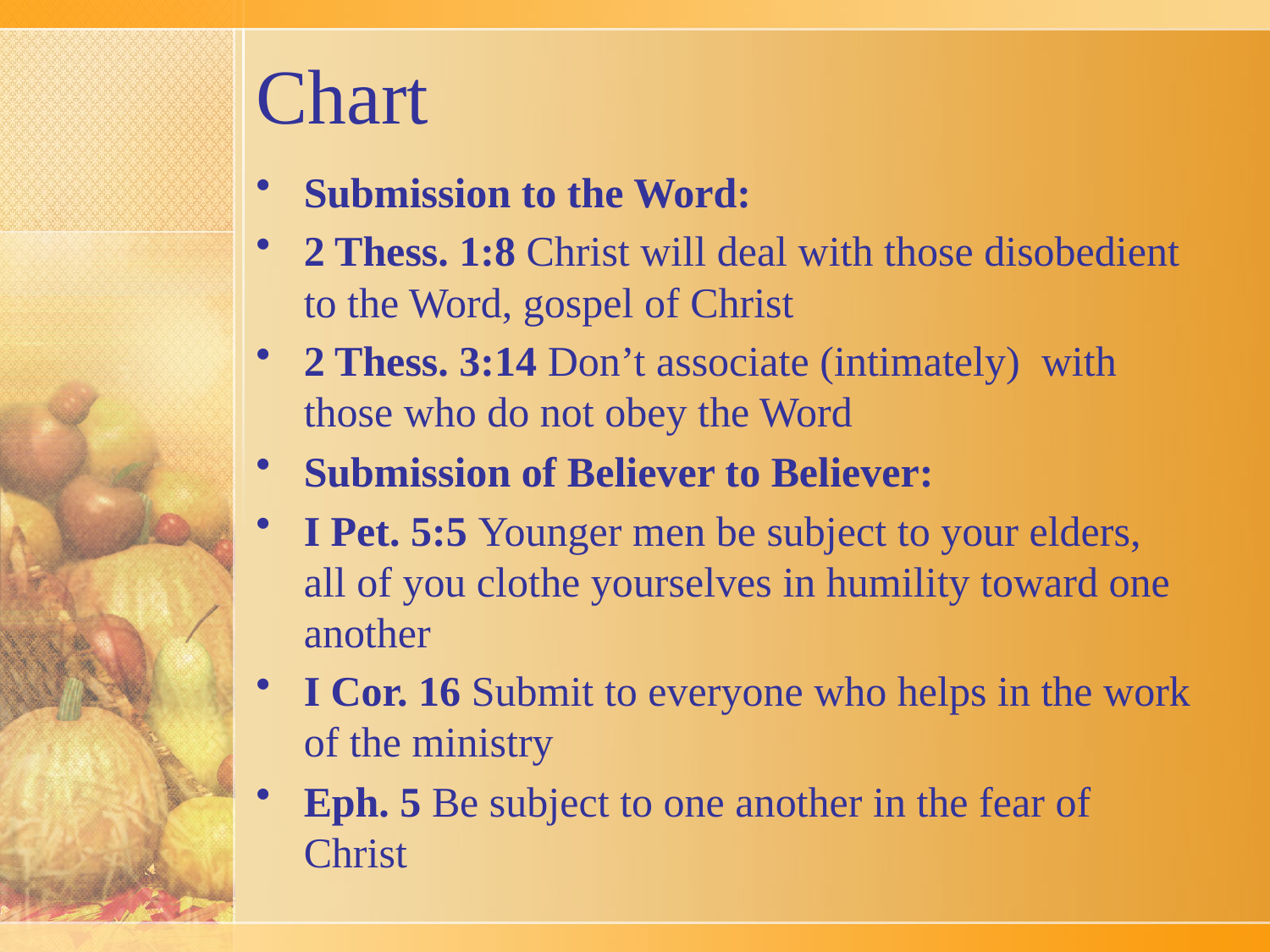

# Chart
Submission to the Word:
2 Thess. 1:8 Christ will deal with those disobedient to the Word, gospel of Christ
2 Thess. 3:14 Don’t associate (intimately)  with those who do not obey the Word
Submission of Believer to Believer:
I Pet. 5:5 Younger men be subject to your elders, all of you clothe yourselves in humility toward one another
I Cor. 16 Submit to everyone who helps in the work of the ministry
Eph. 5 Be subject to one another in the fear of Christ